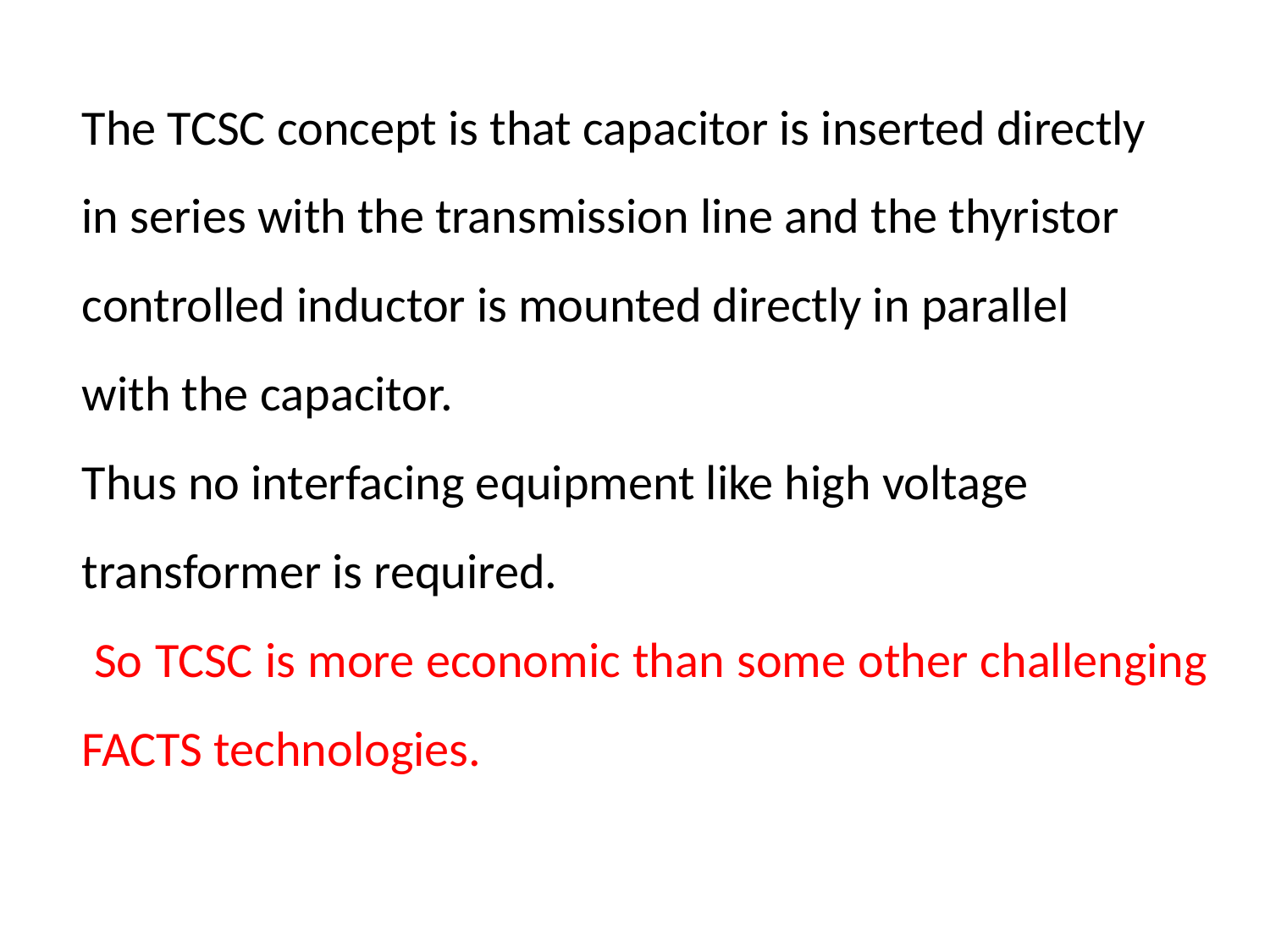

The TCSC concept is that capacitor is inserted directly
in series with the transmission line and the thyristor
controlled inductor is mounted directly in parallel
with the capacitor.
Thus no interfacing equipment like high voltage
transformer is required.
 So TCSC is more economic than some other challenging FACTS technologies.